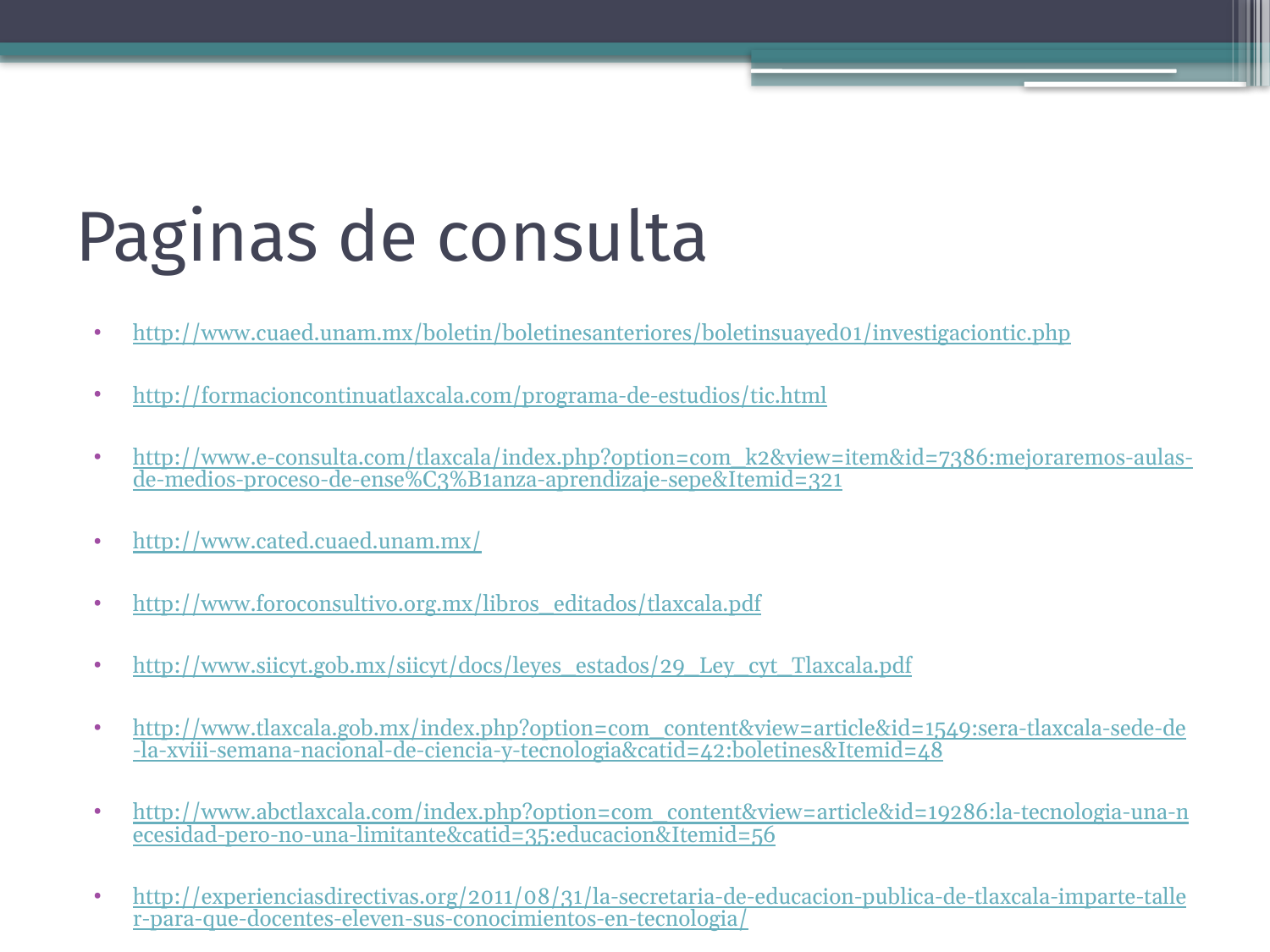

# Paginas de consulta
http://www.cuaed.unam.mx/boletin/boletinesanteriores/boletinsuayed01/investigaciontic.php

http://formacioncontinuatlaxcala.com/programa-de-estudios/tic.html

http://www.e-consulta.com/tlaxcala/index.php?option=com_k2&view=item&id=7386:mejoraremos-aulas-de-medios-proceso-de-ense%C3%B1anza-aprendizaje-sepe&Itemid=321

http://www.cated.cuaed.unam.mx/

http://www.foroconsultivo.org.mx/libros_editados/tlaxcala.pdf

http://www.siicyt.gob.mx/siicyt/docs/leyes_estados/29_Ley_cyt_Tlaxcala.pdf

http://www.tlaxcala.gob.mx/index.php?option=com_content&view=article&id=1549:sera-tlaxcala-sede-de-la-xviii-semana-nacional-de-ciencia-y-tecnologia&catid=42:boletines&Itemid=48

http://www.abctlaxcala.com/index.php?option=com_content&view=article&id=19286:la-tecnologia-una-necesidad-pero-no-una-limitante&catid=35:educacion&Itemid=56

http://experienciasdirectivas.org/2011/08/31/la-secretaria-de-educacion-publica-de-tlaxcala-imparte-taller-para-que-docentes-eleven-sus-conocimientos-en-tecnologia/

http://www.eumed.net/rev/tecsistecatl/n3/crsd.htm